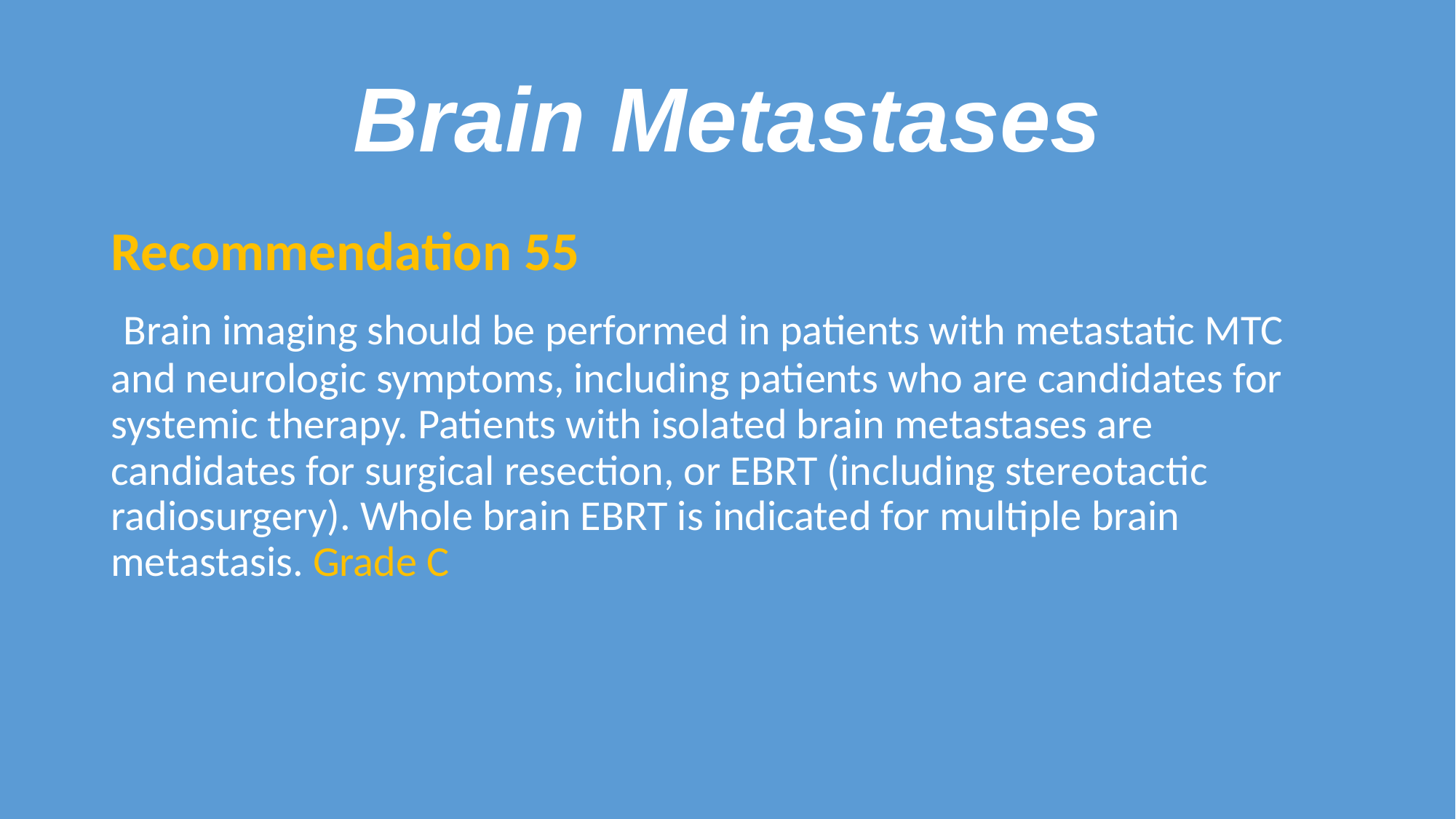

# Brain Metastases
Recommendation 55
 Brain imaging should be performed in patients with metastatic MTC and neurologic symptoms, including patients who are candidates for systemic therapy. Patients with isolated brain metastases are candidates for surgical resection, or EBRT (including stereotactic radiosurgery). Whole brain EBRT is indicated for multiple brain metastasis. Grade C